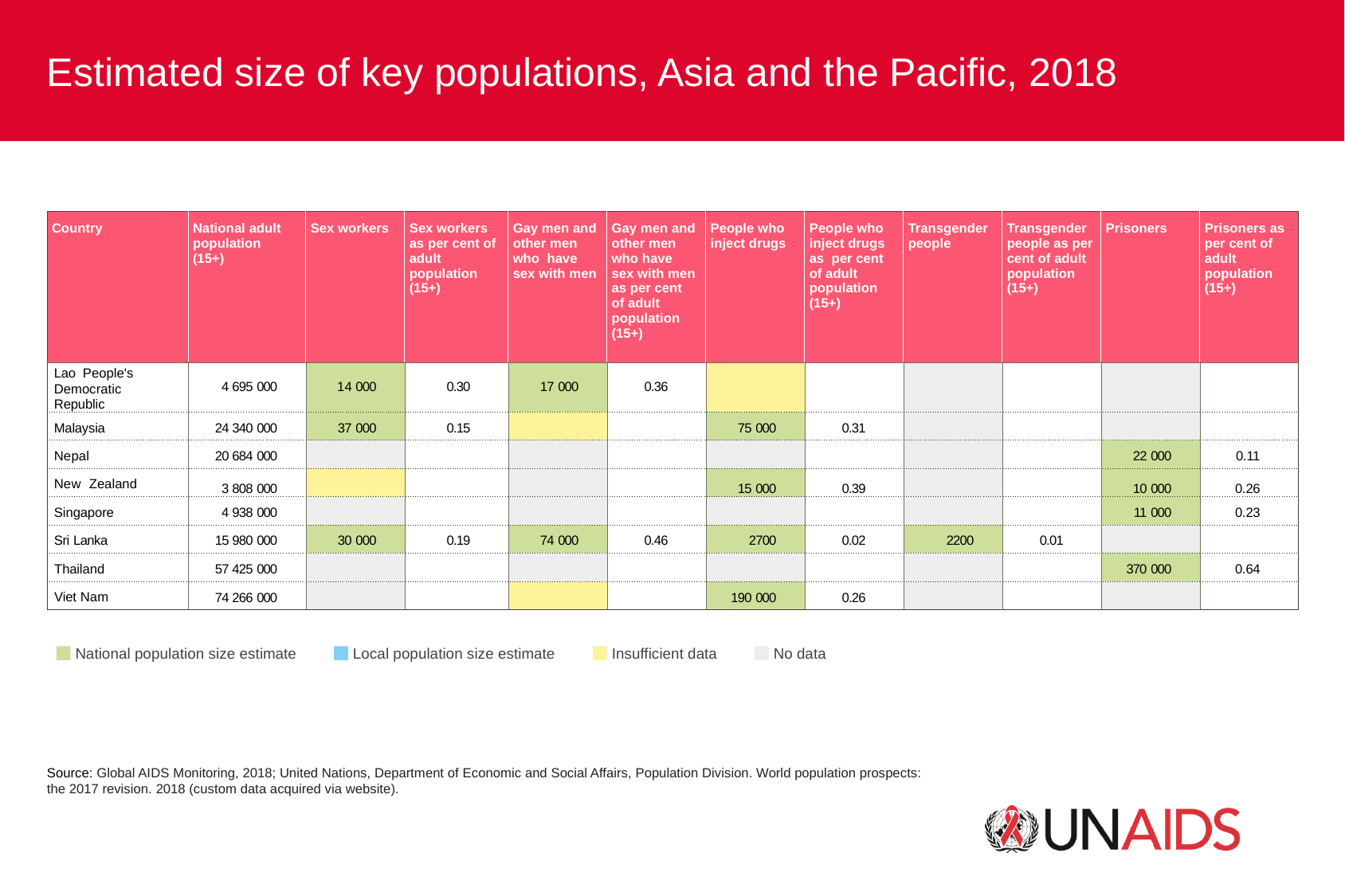

Estimated size of key populations, Asia and the Pacific, 2018
National population size estimate

Local population size estimate

Insufficient data

No data

Source: Global AIDS Monitoring, 2018; United Nations, Department of Economic and Social Affairs, Population Division. World population prospects:
the 2017 revision. 2018 (custom data acquired via website).
| Country | National adult population (15+) | Sex workers | Sex workers as per cent of adult population (15+) | Gay men and other men who have sex with men | Gay men and other men who have sex with men as per cent of adult population (15+) | People who inject drugs | People who inject drugs as per cent of adult population (15+) | Transgender people | Transgender people as per cent of adult population (15+) | Prisoners | Prisoners as per cent of adult population (15+) |
| --- | --- | --- | --- | --- | --- | --- | --- | --- | --- | --- | --- |
| Lao People's Democratic Republic | 4 695 000 | 14 000 | 0.30 | 17 000 | 0.36 |  |  |  |  |  |  |
| Malaysia | 24 340 000 | 37 000 | 0.15 |  |  | 75 000 | 0.31 |  |  |  |  |
| Nepal | 20 684 000 |  |  |  |  |  |  |  |  | 22 000 | 0.11 |
| New Zealand | 3 808 000 |  |  |  |  | 15 000 | 0.39 |  |  | 10 000 | 0.26 |
| Singapore | 4 938 000 |  |  |  |  |  |  |  |  | 11 000 | 0.23 |
| Sri Lanka | 15 980 000 | 30 000 | 0.19 | 74 000 | 0.46 | 2700 | 0.02 | 2200 | 0.01 |  |  |
| Thailand | 57 425 000 |  |  |  |  |  |  |  |  | 370 000 | 0.64 |
| Viet Nam | 74 266 000 |  |  |  |  | 190 000 | 0.26 |  |  |  |  |